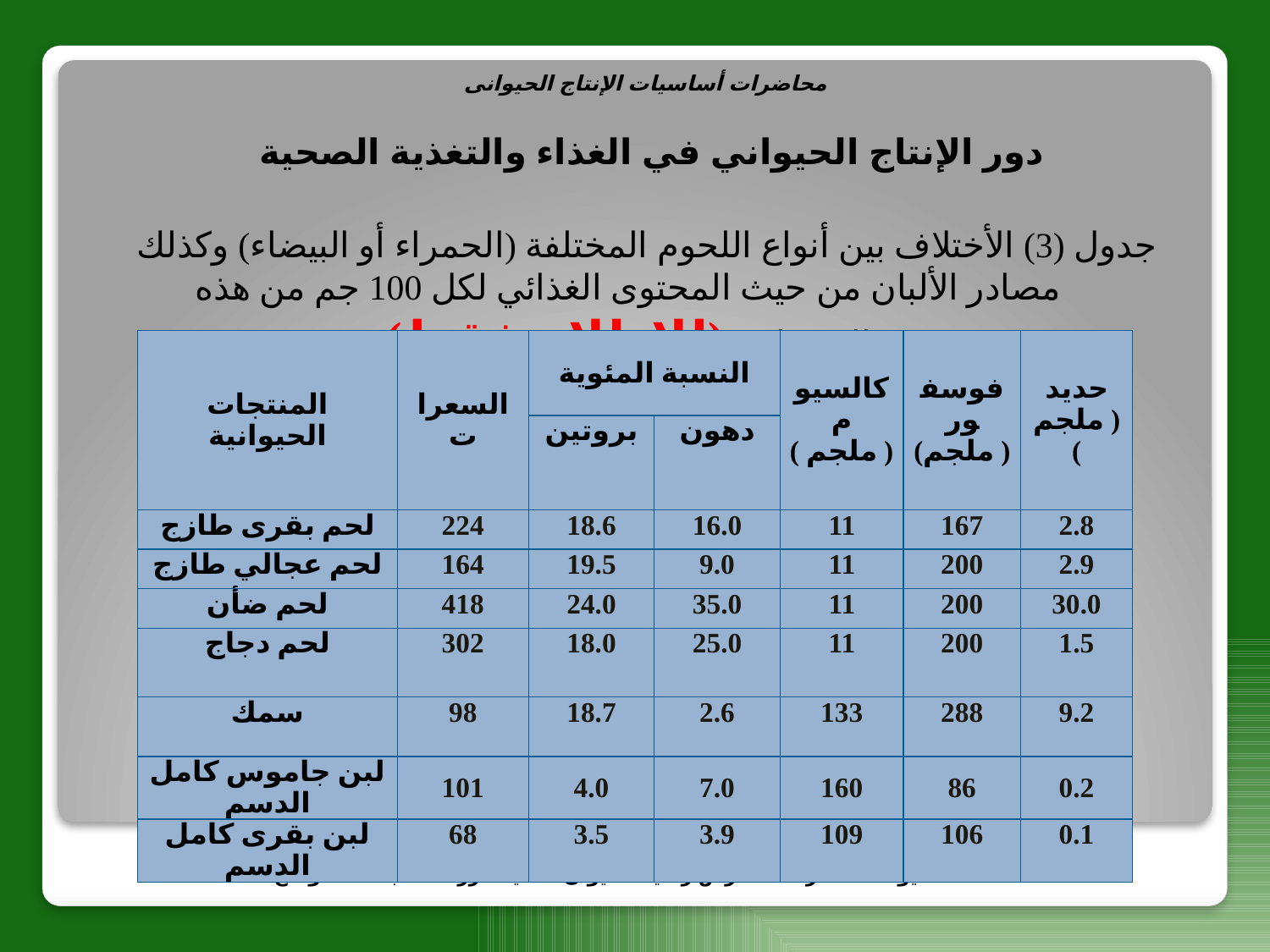

محاضرات أساسيات الإنتاج الحيوانى
دور الإنتاج الحيواني في الغذاء والتغذية الصحية

جدول (3) الأختلاف بين أنواع اللحوم المختلفة (الحمراء أو البيضاء) وكذلك مصادر الألبان من حيث المحتوى الغذائي لكل 100 جم من هذه المنتجات. (للإطلاع فقط)
| المنتجات الحيوانية | السعرات | النسبة المئوية |  | كالسيوم ( ملجم ) | فوسفور ( ملجم) | حديد ( ملجم) |
| --- | --- | --- | --- | --- | --- | --- |
|  |  | بروتين | دهون |  |  |  |
| لحم بقرى طازج | 224 | 18.6 | 16.0 | 11 | 167 | 2.8 |
| لحم عجالي طازج | 164 | 19.5 | 9.0 | 11 | 200 | 2.9 |
| لحم ضأن | 418 | 24.0 | 35.0 | 11 | 200 | 30.0 |
| لحم دجاج | 302 | 18.0 | 25.0 | 11 | 200 | 1.5 |
| سمك | 98 | 18.7 | 2.6 | 133 | 288 | 9.2 |
| لبن جاموس كامل الدسم | 101 | 4.0 | 7.0 | 160 | 86 | 0.2 |
| لبن بقرى كامل الدسم | 68 | 3.5 | 3.9 | 109 | 106 | 0.1 |
د. محمد يوسف العارف – مدرس رعاية الحيوان – كلية الزراعة – جامعة سوهاج